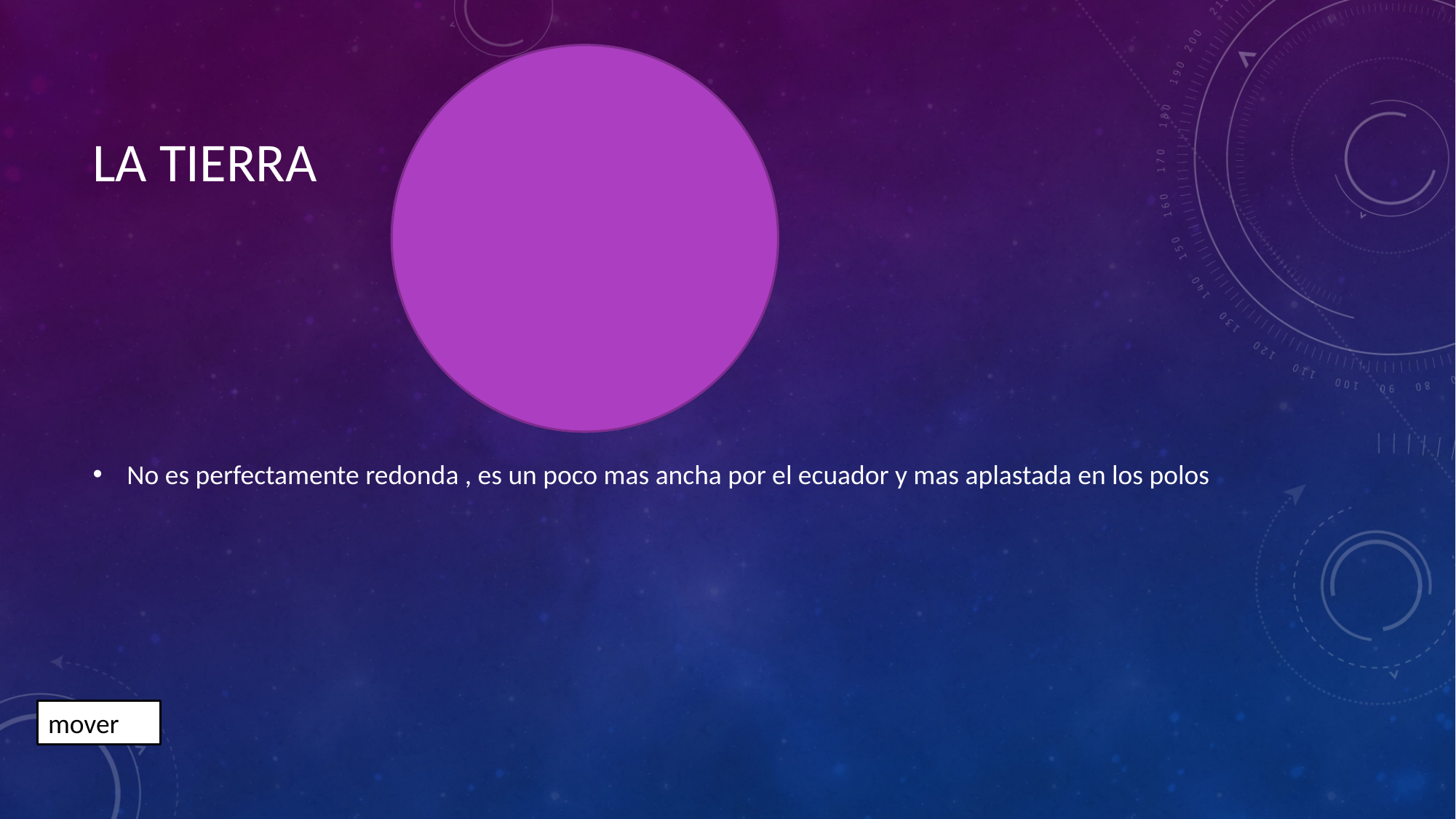

# La tierra
No es perfectamente redonda , es un poco mas ancha por el ecuador y mas aplastada en los polos
mover